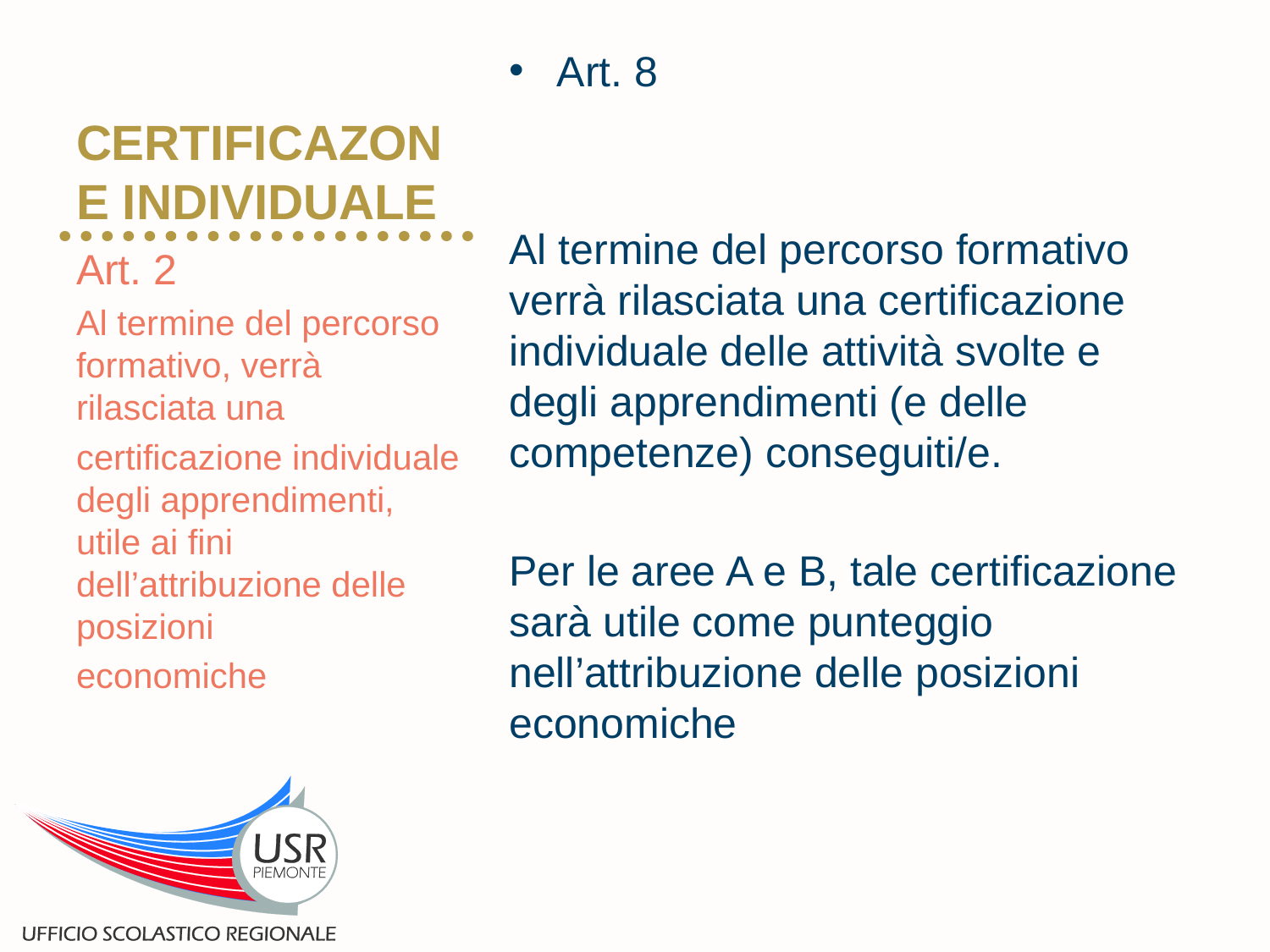

# CERTIFICAZONE INDIVIDUALE
Art. 8

Al termine del percorso formativo verrà rilasciata una certificazione individuale delle attività svolte e degli apprendimenti (e delle competenze) conseguiti/e.

Per le aree A e B, tale certificazione sarà utile come punteggio nell’attribuzione delle posizioni economiche

Art. 2
Al termine del percorso formativo, verrà rilasciata una
certificazione individuale degli apprendimenti, utile ai fini dell’attribuzione delle posizioni
economiche